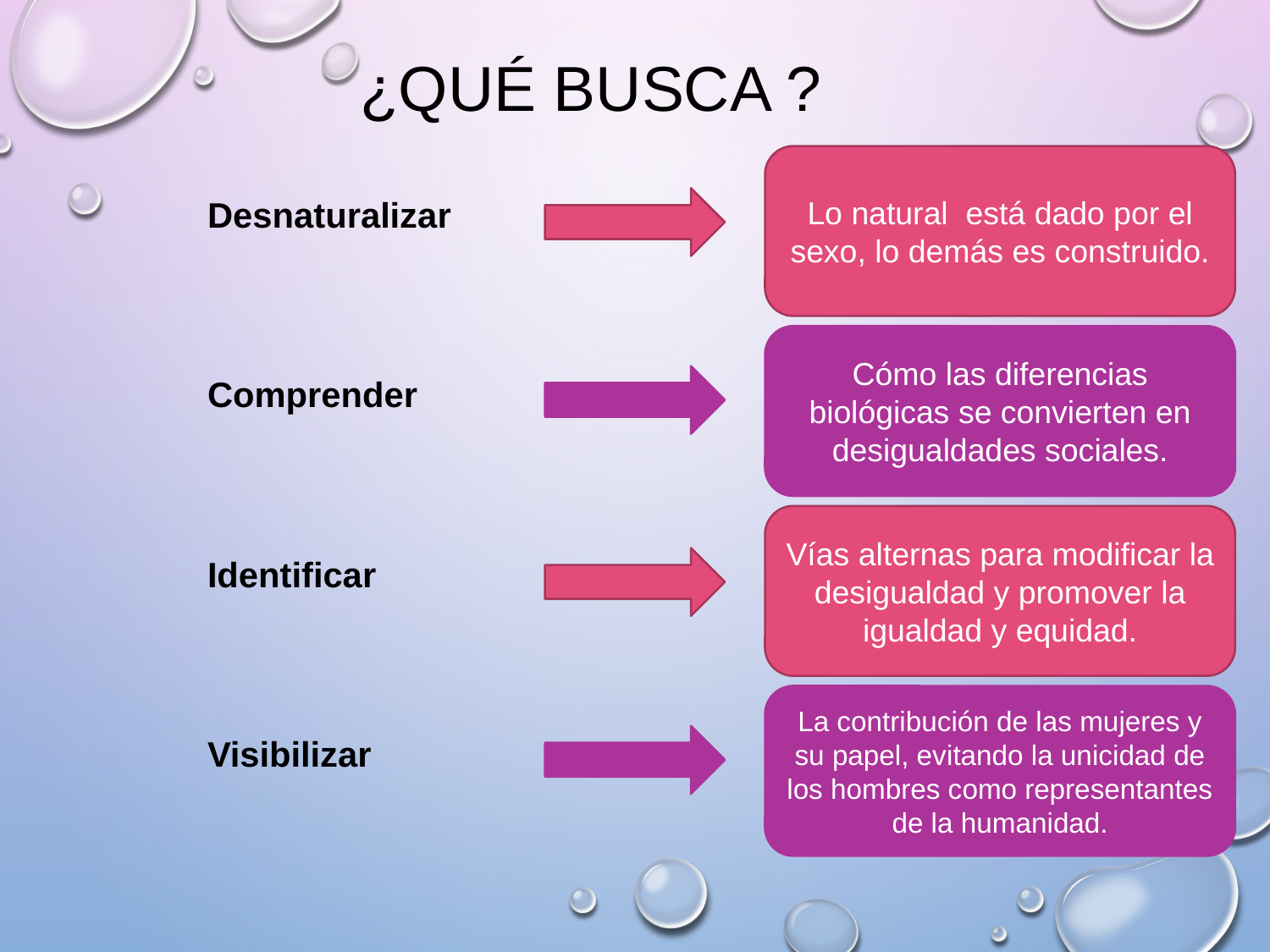

# ¿Qué busca ?
Lo natural  está dado por el sexo, lo demás es construido.
Desnaturalizar

Cómo las diferencias biológicas se convierten en desigualdades sociales.
Comprender

Vías alternas para modificar la desigualdad y promover la igualdad y equidad.
Identificar

La contribución de las mujeres y su papel, evitando la unicidad de los hombres como representantes de la humanidad.
Visibilizar

34